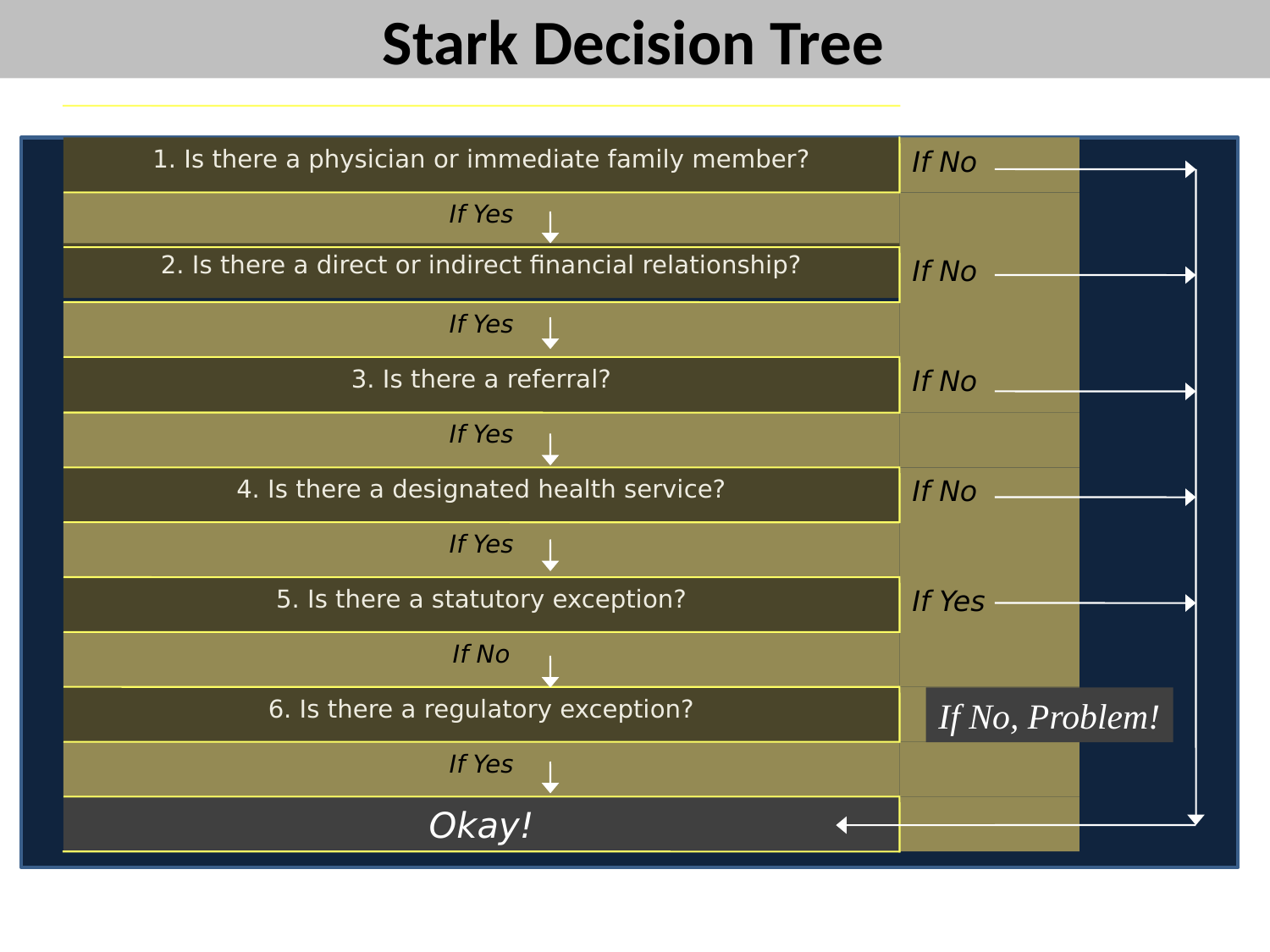

# Stark Decision Tree

1. Is there a physician or immediate family member?

If No

If Yes

2. Is there a direct or indirect financial relationship?

If No

If Yes

3. Is there a referral?

If No

If Yes

4. Is there a designated health service?

If No

If Yes

5. Is there a statutory exception?

If Yes

If No

6. Is there a regulatory exception?

If No, Problem!
If Yes

Okay!